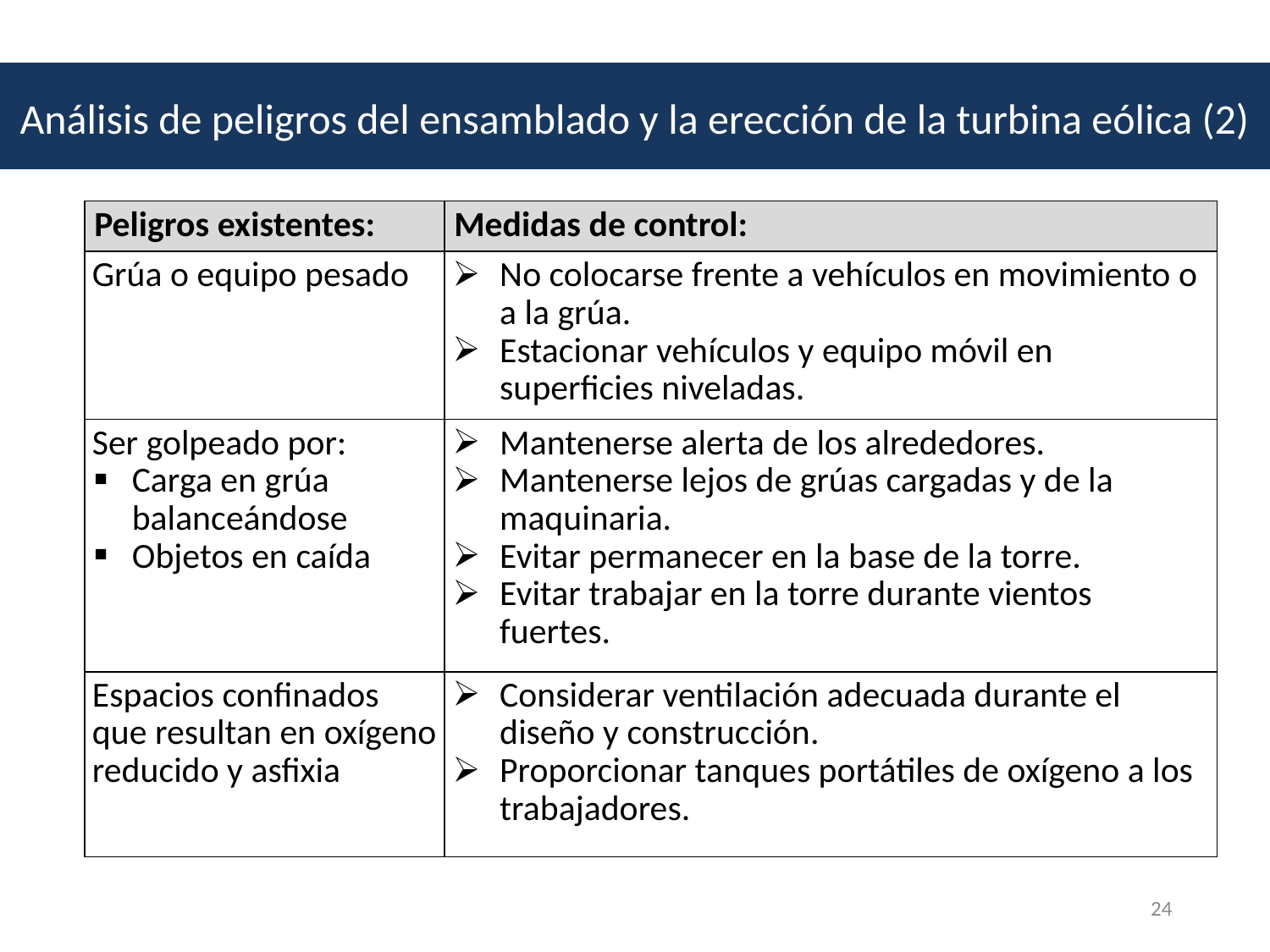

Análisis de peligros del ensamblado y la erección de la turbina eólica (2)

| Peligros existentes: | Medidas de control: |
| --- | --- |
| Grúa o equipo pesado | No colocarse frente a vehículos en movimiento o a la grúa. Estacionar vehículos y equipo móvil en superficies niveladas. |
| Ser golpeado por: Carga en grúa balanceándose Objetos en caída | Mantenerse alerta de los alrededores. Mantenerse lejos de grúas cargadas y de la maquinaria. Evitar permanecer en la base de la torre. Evitar trabajar en la torre durante vientos fuertes. |
| Espacios confinados que resultan en oxígeno reducido y asfixia | Considerar ventilación adecuada durante el diseño y construcción. Proporcionar tanques portátiles de oxígeno a los trabajadores. |
24